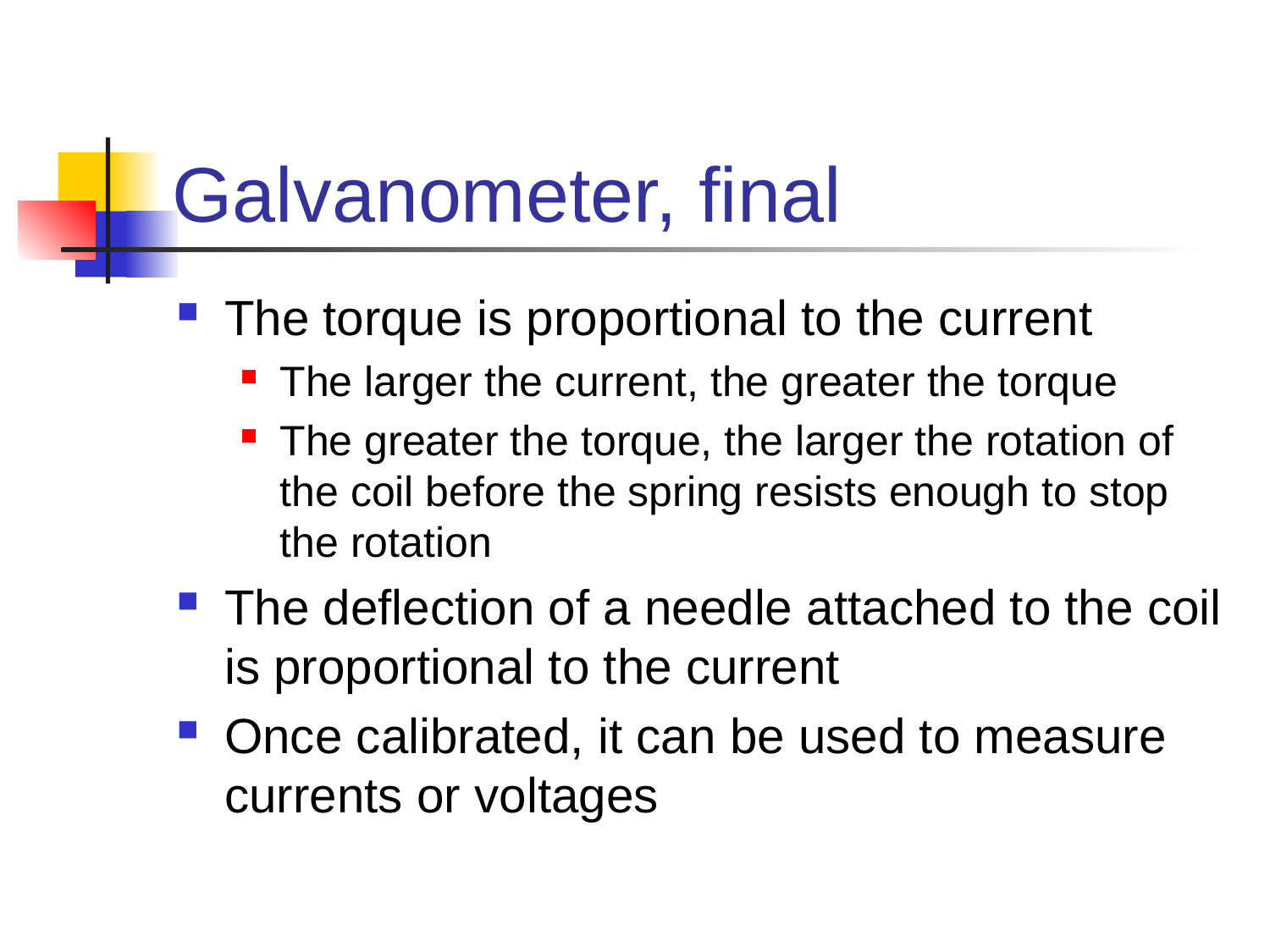

# Galvanometer, final
The torque is proportional to the current
The larger the current, the greater the torque
The greater the torque, the larger the rotation of the coil before the spring resists enough to stop the rotation
The deflection of a needle attached to the coil is proportional to the current
Once calibrated, it can be used to measure currents or voltages